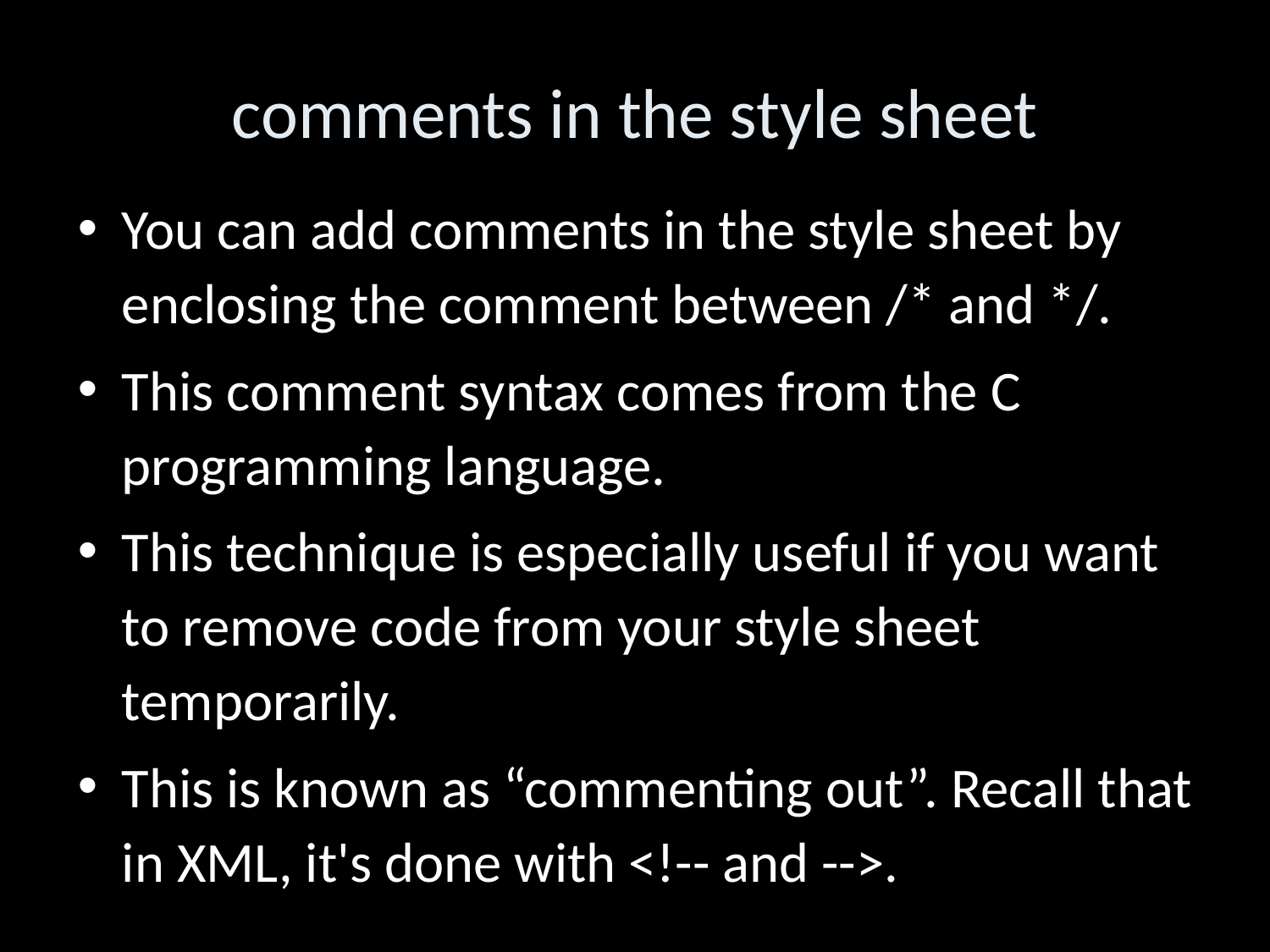

comments in the style sheet
You can add comments in the style sheet by enclosing the comment between /* and */.
This comment syntax comes from the C programming language.
This technique is especially useful if you want to remove code from your style sheet temporarily.
This is known as “commenting out”. Recall that in XML, it's done with <!-- and -->.